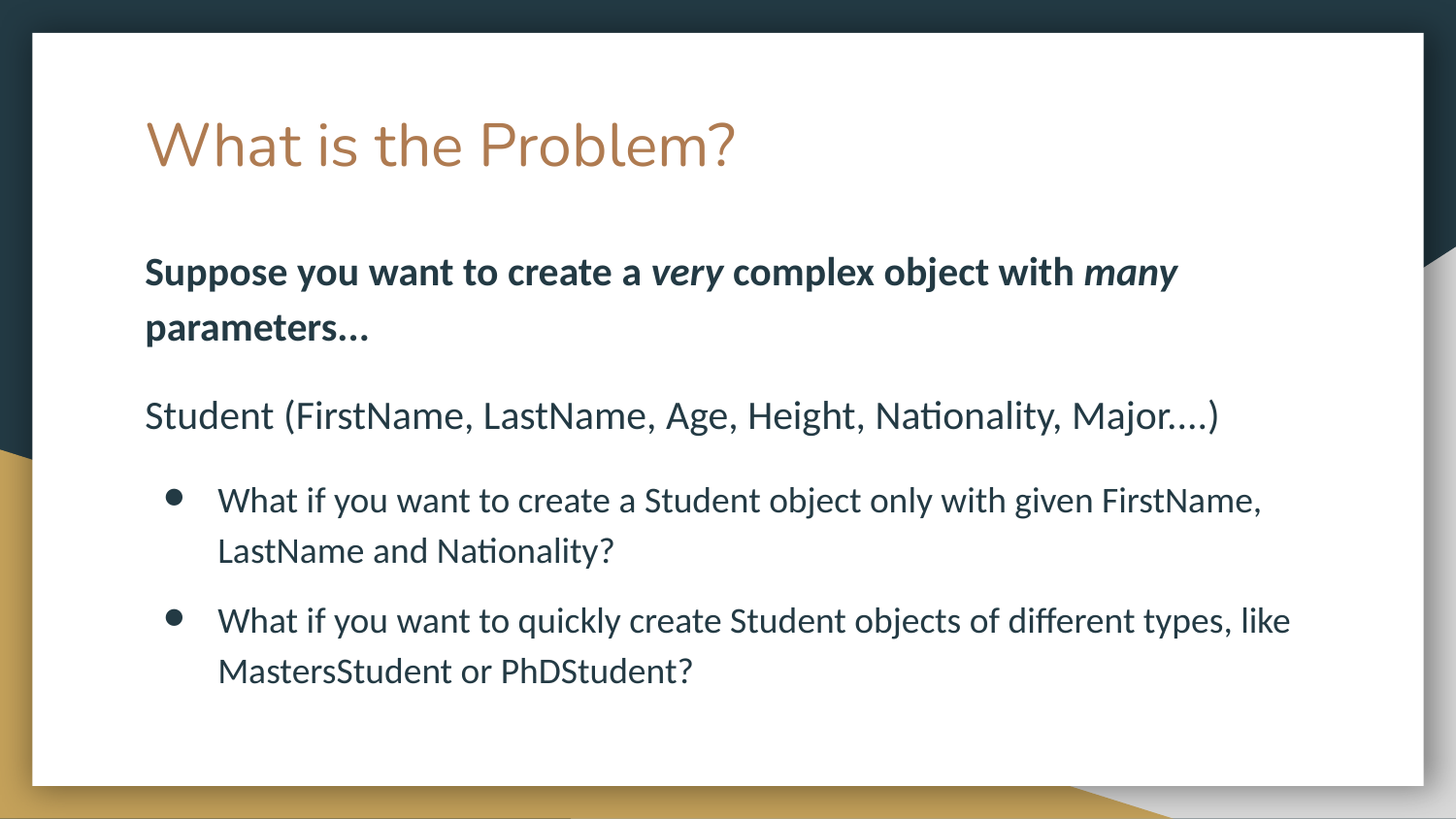

# What is the Problem?
Suppose you want to create a very complex object with many parameters...
Student (FirstName, LastName, Age, Height, Nationality, Major....)
What if you want to create a Student object only with given FirstName, LastName and Nationality?
What if you want to quickly create Student objects of different types, like MastersStudent or PhDStudent?